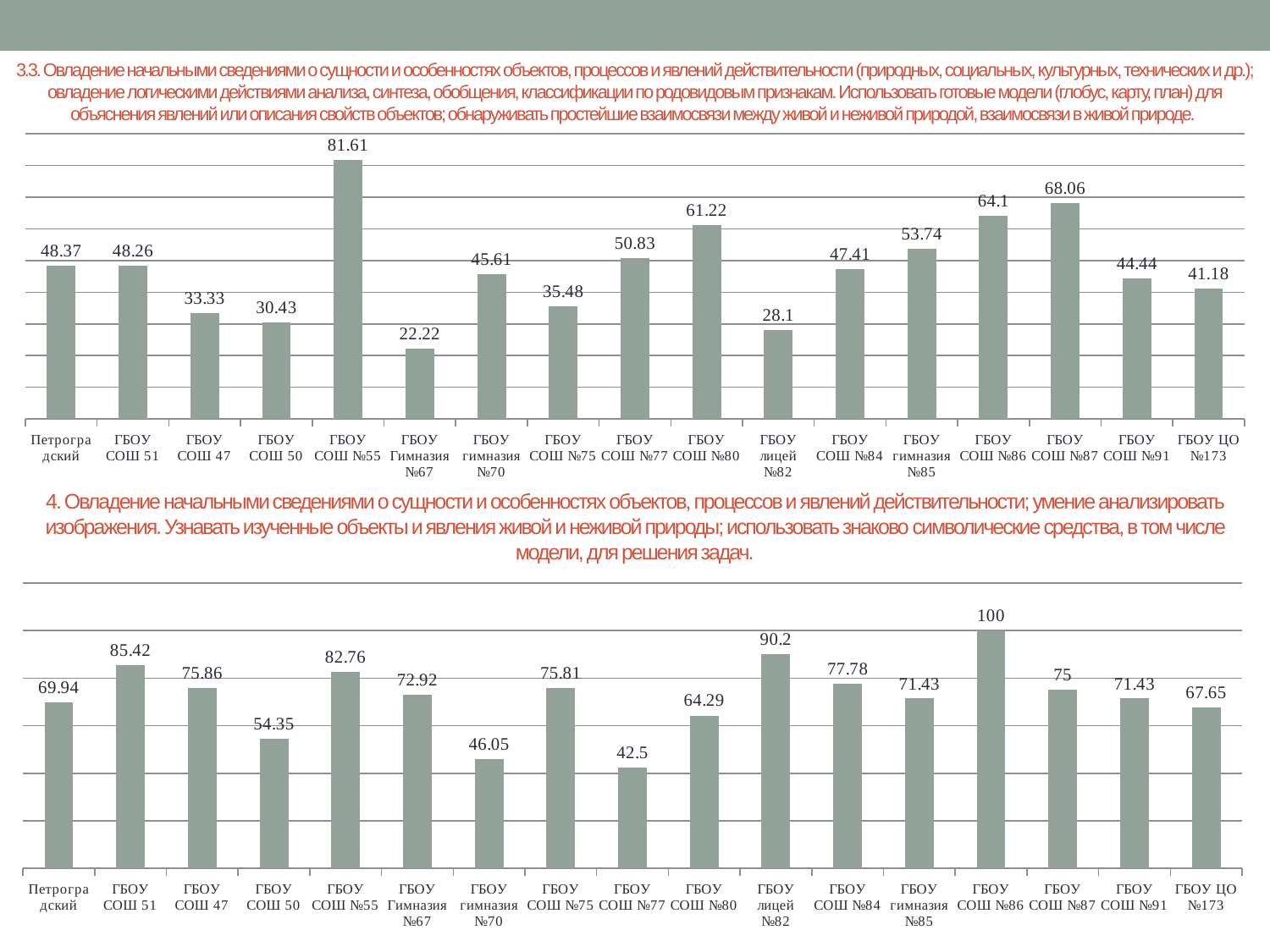

# 3.3. Овладение начальными сведениями о сущности и особенностях объектов, процессов и явлений действительности (природных, социальных, культурных, технических и др.); овладение логическими действиями анализа, синтеза, обобщения, классификации по родовидовым признакам. Использовать готовые модели (глобус, карту, план) для объяснения явлений или описания свойств объектов; обнаруживать простейшие взаимосвязи между живой и неживой природой, взаимосвязи в живой природе.

### Chart

| Category |  |
|---|---|
| Петроградский | 48.37 |
| ГБОУ СОШ 51 | 48.26 |
| ГБОУ СОШ 47 | 33.33 |
| ГБОУ СОШ 50 | 30.43 |
| ГБОУ СОШ №55 | 81.61 |
| ГБОУ Гимназия №67 | 22.22 |
| ГБОУ гимназия №70 | 45.61 |
| ГБОУ СОШ №75 | 35.48 |
| ГБОУ СОШ №77 | 50.83 |
| ГБОУ СОШ №80 | 61.22 |
| ГБОУ лицей №82 | 28.1 |
| ГБОУ СОШ №84 | 47.41 |
| ГБОУ гимназия №85 | 53.74 |
| ГБОУ СОШ №86 | 64.1 |
| ГБОУ СОШ №87 | 68.06 |
| ГБОУ СОШ №91 | 44.44 |
| ГБОУ ЦО №173 | 41.18 |
4. Овладение начальными сведениями о сущности и особенностях объектов, процессов и явлений действительности; умение анализировать изображения. Узнавать изученные объекты и явления живой и неживой природы; использовать знаково ­символические средства, в том числе модели, для решения задач.

### Chart

| Category |  |
|---|---|
| Петроградский | 69.94 |
| ГБОУ СОШ 51 | 85.42 |
| ГБОУ СОШ 47 | 75.86 |
| ГБОУ СОШ 50 | 54.35 |
| ГБОУ СОШ №55 | 82.76 |
| ГБОУ Гимназия №67 | 72.92 |
| ГБОУ гимназия №70 | 46.05 |
| ГБОУ СОШ №75 | 75.81 |
| ГБОУ СОШ №77 | 42.5 |
| ГБОУ СОШ №80 | 64.29 |
| ГБОУ лицей №82 | 90.2 |
| ГБОУ СОШ №84 | 77.78 |
| ГБОУ гимназия №85 | 71.43 |
| ГБОУ СОШ №86 | 100.0 |
| ГБОУ СОШ №87 | 75.0 |
| ГБОУ СОШ №91 | 71.43 |
| ГБОУ ЦО №173 | 67.65 |